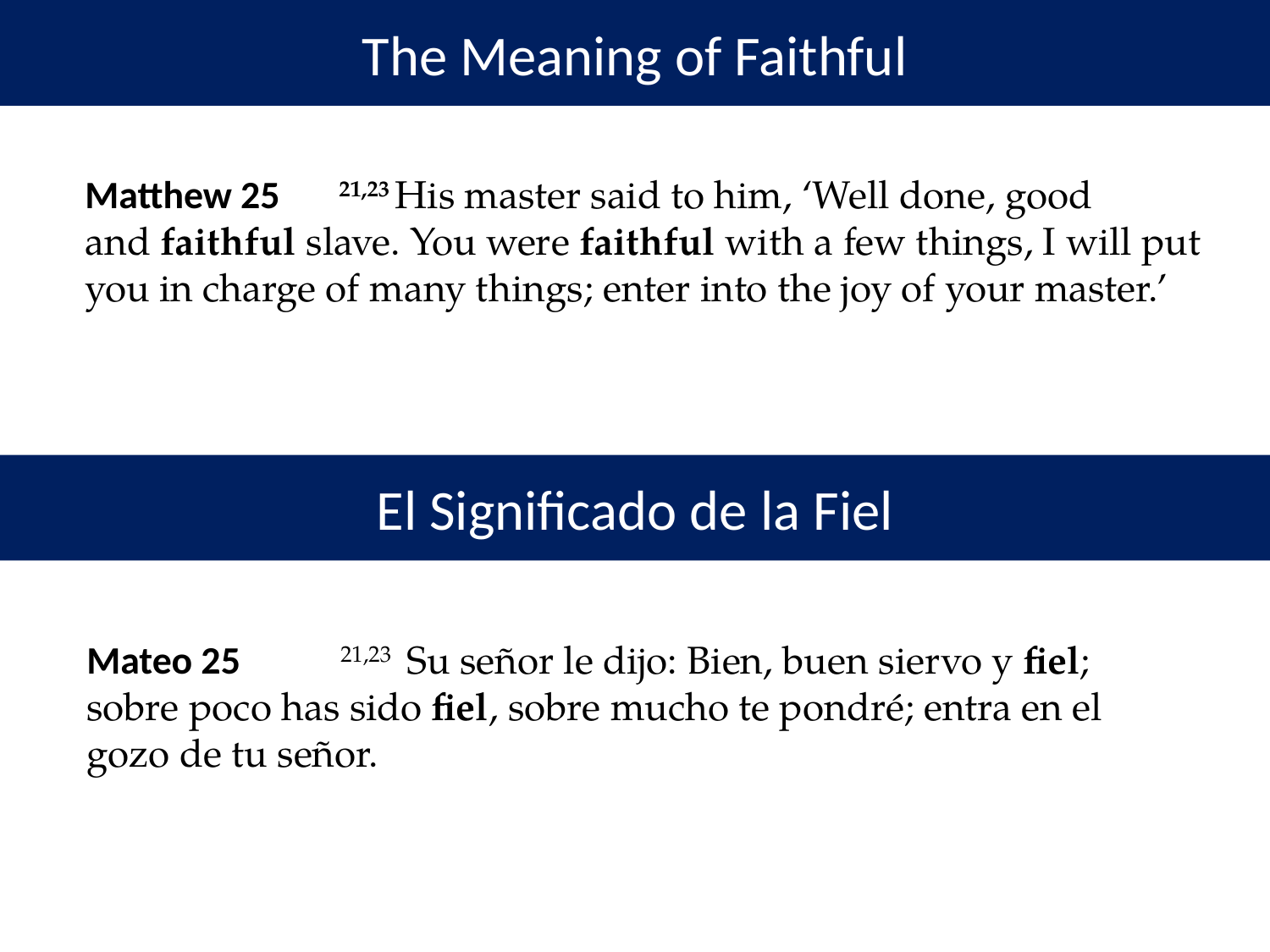

The Meaning of Faithful
Matthew 25	21,23 His master said to him, ‘Well done, good and faithful slave. You were faithful with a few things, I will put you in charge of many things; enter into the joy of your master.’
El Significado de la Fiel
Mateo 25	21,23  Su señor le dijo: Bien, buen siervo y fiel; sobre poco has sido fiel, sobre mucho te pondré; entra en el gozo de tu señor.